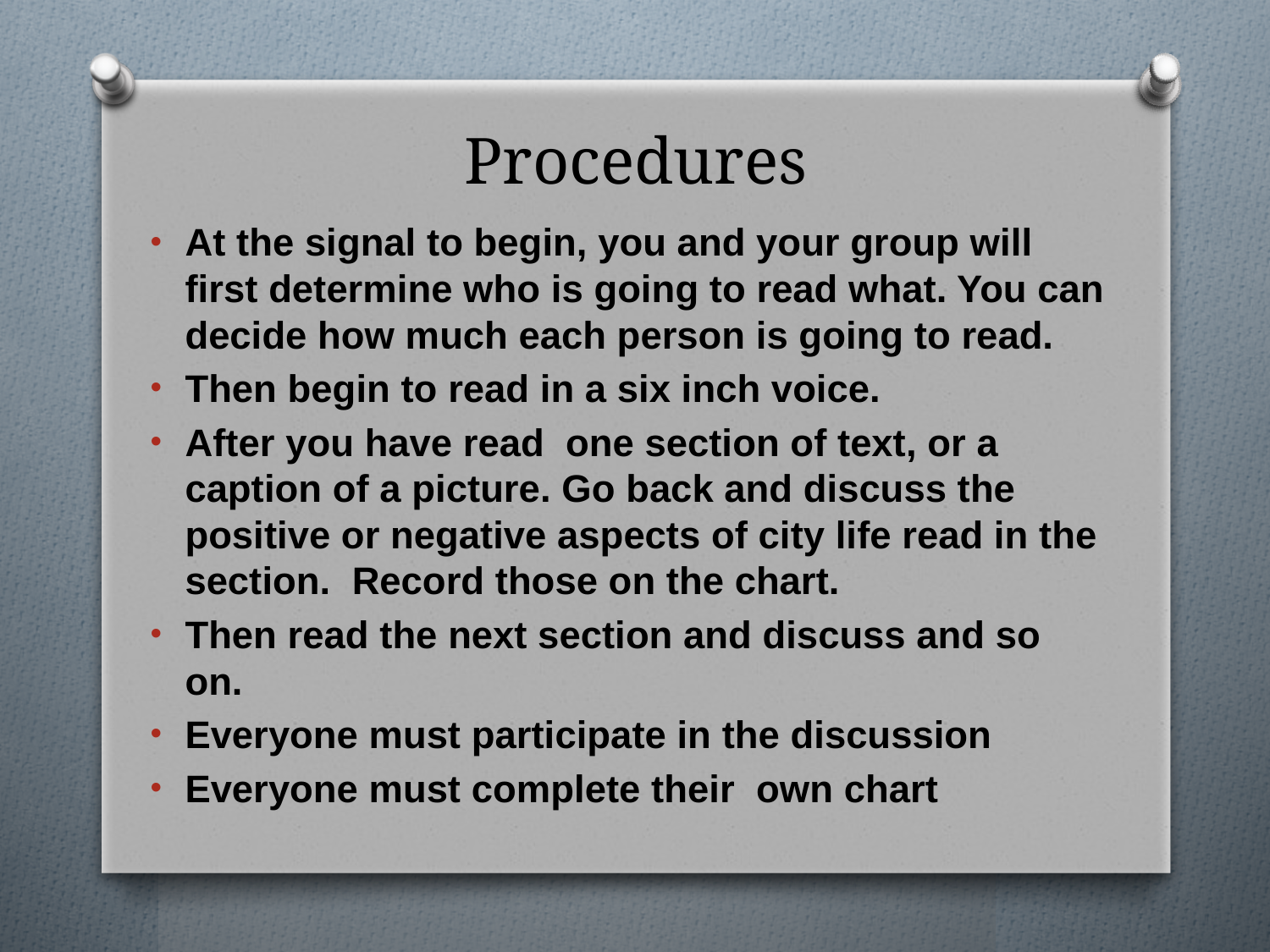

# Procedures
At the signal to begin, you and your group will first determine who is going to read what. You can decide how much each person is going to read.
Then begin to read in a six inch voice.
After you have read  one section of text, or a caption of a picture. Go back and discuss the positive or negative aspects of city life read in the section.  Record those on the chart.
Then read the next section and discuss and so on.
Everyone must participate in the discussion
Everyone must complete their  own chart